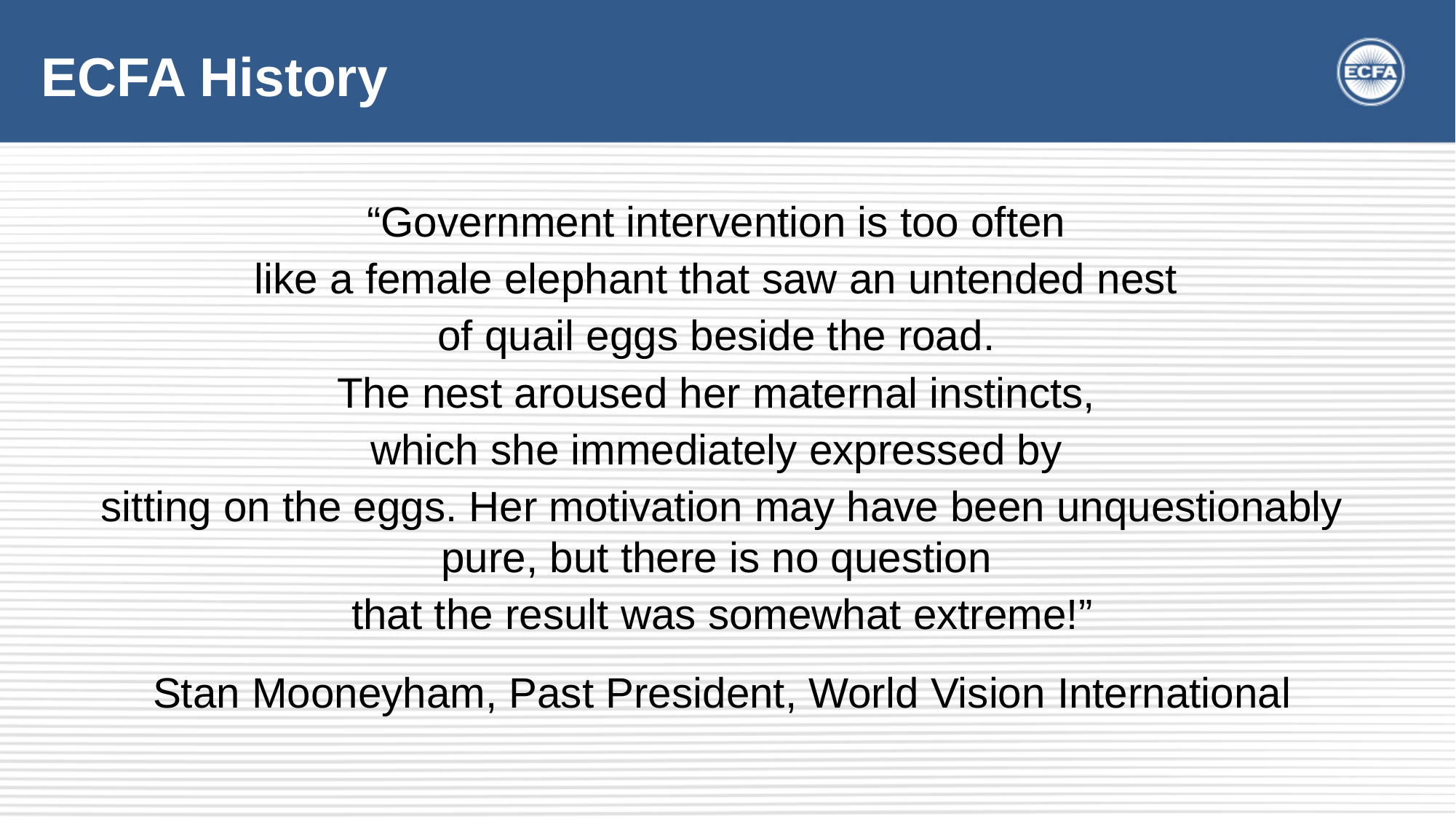

# ECFA History
﻿“Government intervention is too often
like a female elephant that saw an untended nest
of quail eggs beside the road.
The nest aroused her maternal instincts,
which she immediately expressed by
sitting on the eggs. Her motivation may have been unquestionably pure, but there is no question
that the result was somewhat extreme!”
Stan Mooneyham, Past President, World Vision International